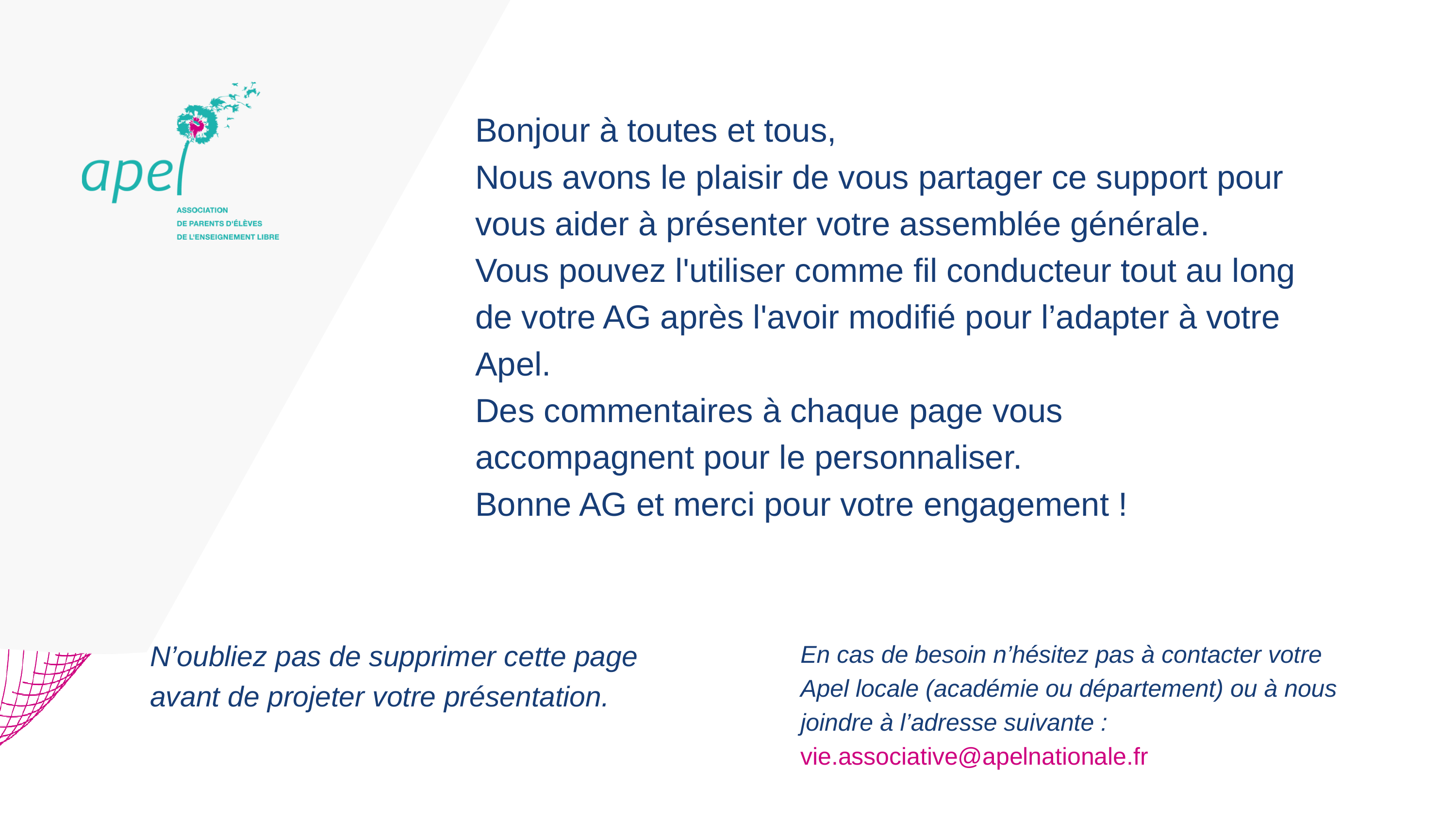

Bonjour à toutes et tous,
Nous avons le plaisir de vous partager ce support pour vous aider à présenter votre assemblée générale.
Vous pouvez l'utiliser comme fil conducteur tout au long de votre AG après l'avoir modifié pour l’adapter à votre Apel.
Des commentaires à chaque page vous
accompagnent pour le personnaliser.
Bonne AG et merci pour votre engagement !
N’oubliez pas de supprimer cette page avant de projeter votre présentation.

En cas de besoin n’hésitez pas à contacter votre Apel locale (académie ou département) ou à nous joindre à l’adresse suivante :
vie.associative@apelnationale.fr